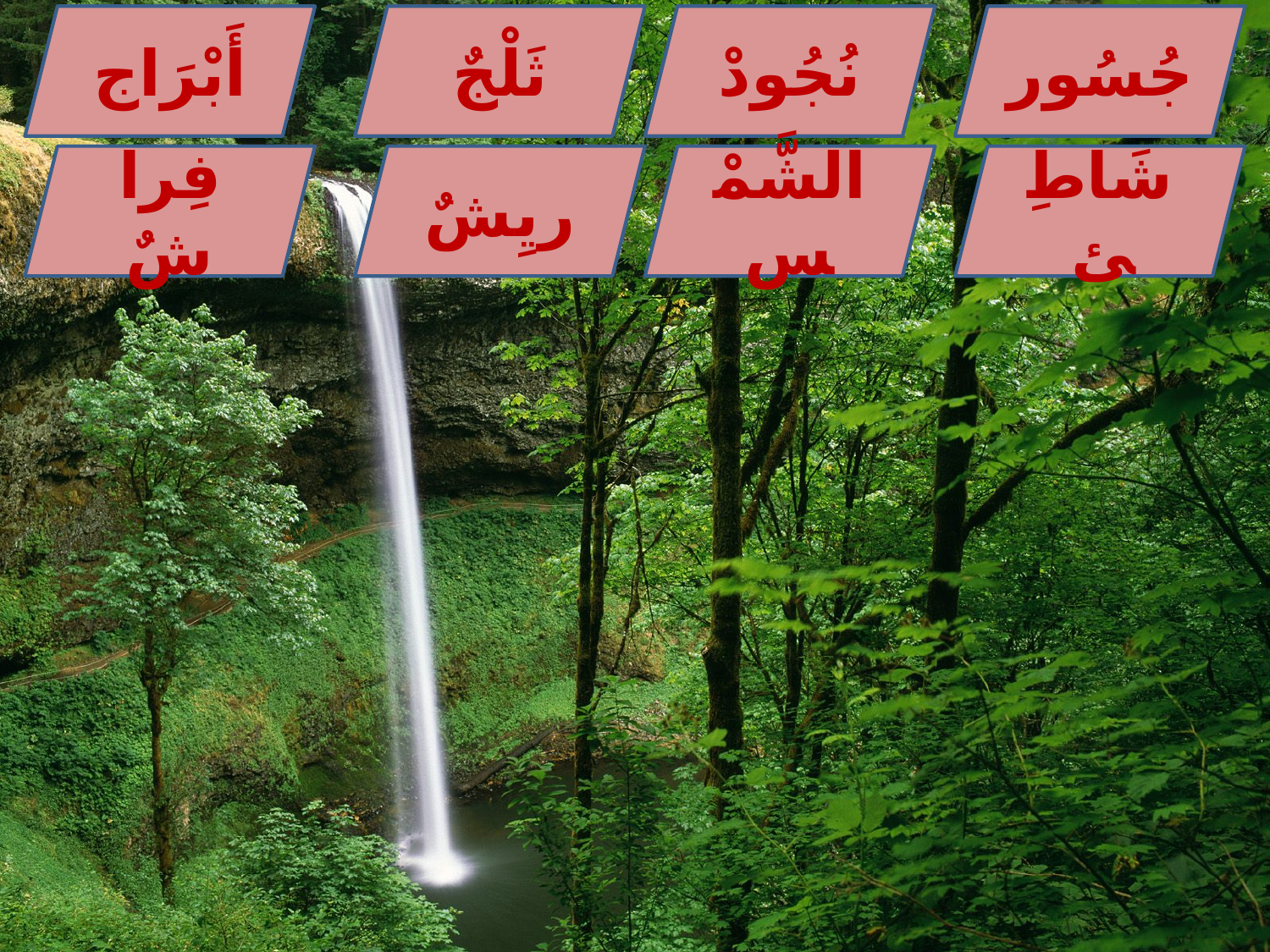

أَبْرَاج
ثَلْجٌ
نُجُودْ
جُسُور
فِراشٌ
ريِشٌ
الشَّمْس
شَاطِئ